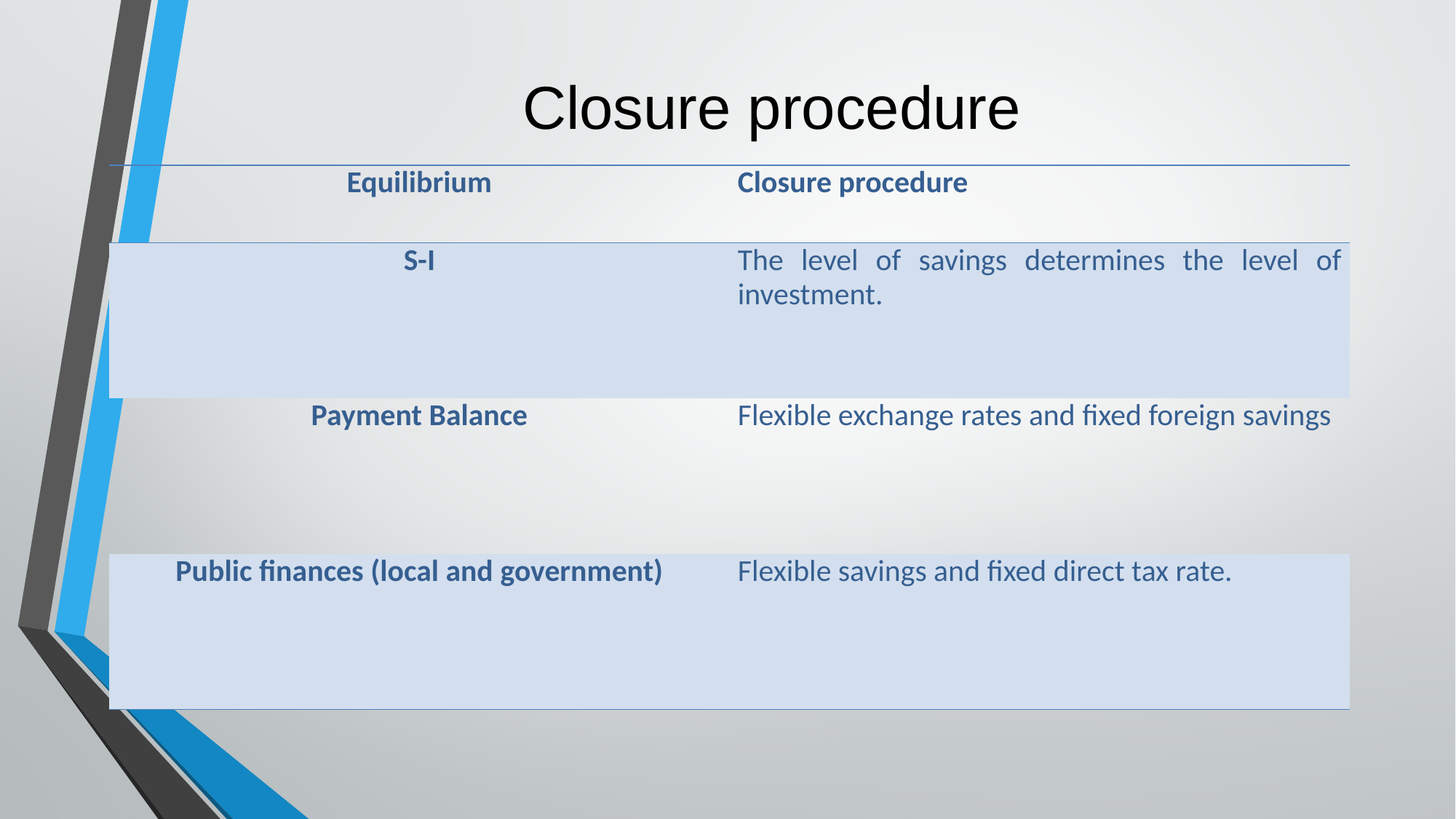

# Closure procedure
| Equilibrium | Closure procedure |
| --- | --- |
| S-I | The level of savings determines the level of investment. |
| Payment Balance | Flexible exchange rates and fixed foreign savings |
| Public finances (local and government) | Flexible savings and fixed direct tax rate. |